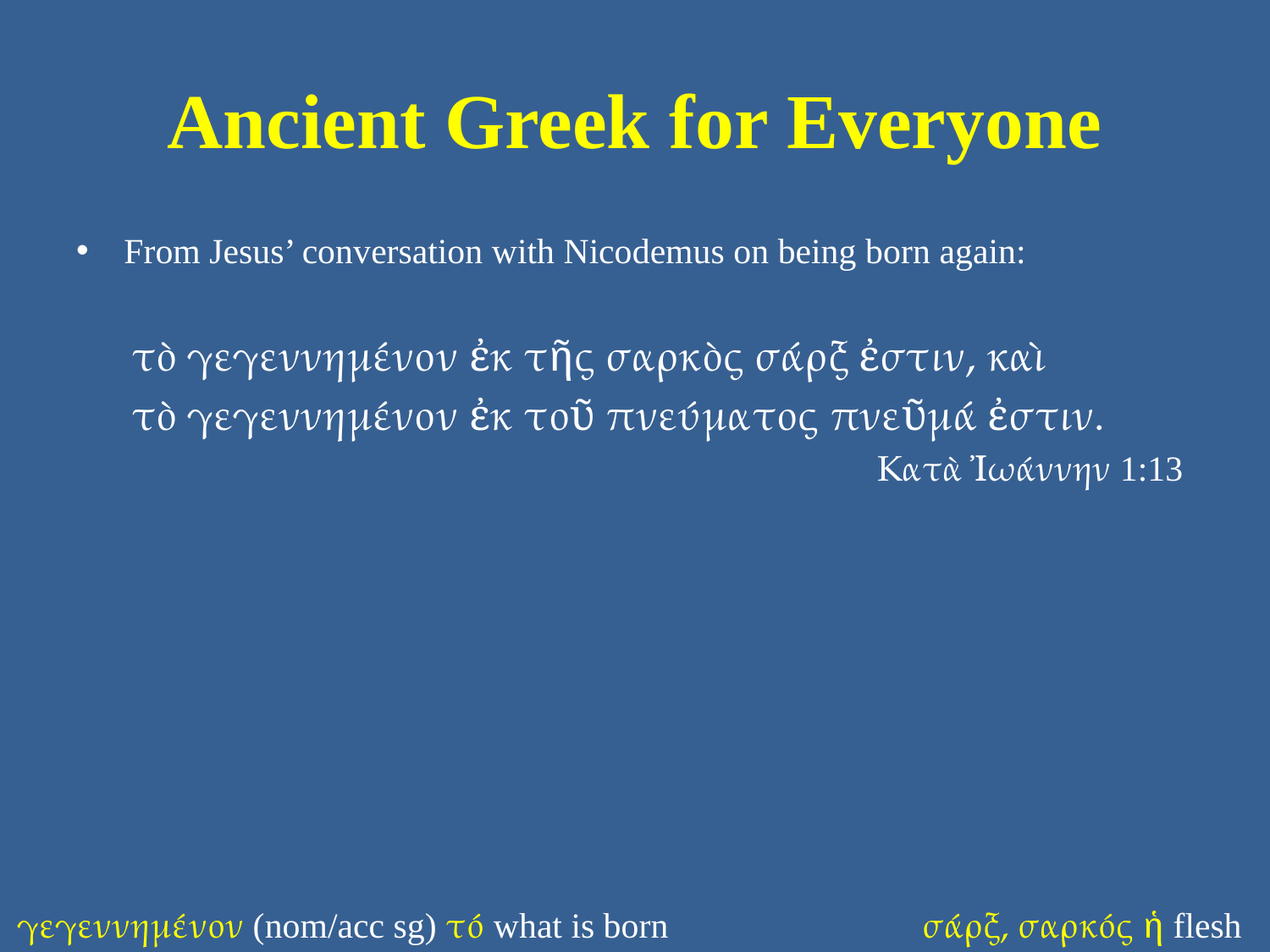

# Ancient Greek for Everyone
From Jesus’ conversation with Nicodemus on being born again:

τὸ γεγεννημένον ἐκ τῆς σαρκὸς σάρξ ἐστιν, καὶ
τὸ γεγεννημένον ἐκ τοῦ πνεύματος πνεῦμά ἐστιν.
Κατὰ Ἰωάννην 1:13
γεγεννημένον (nom/acc sg) τό what is born
σάρξ, σαρκός ἡ flesh